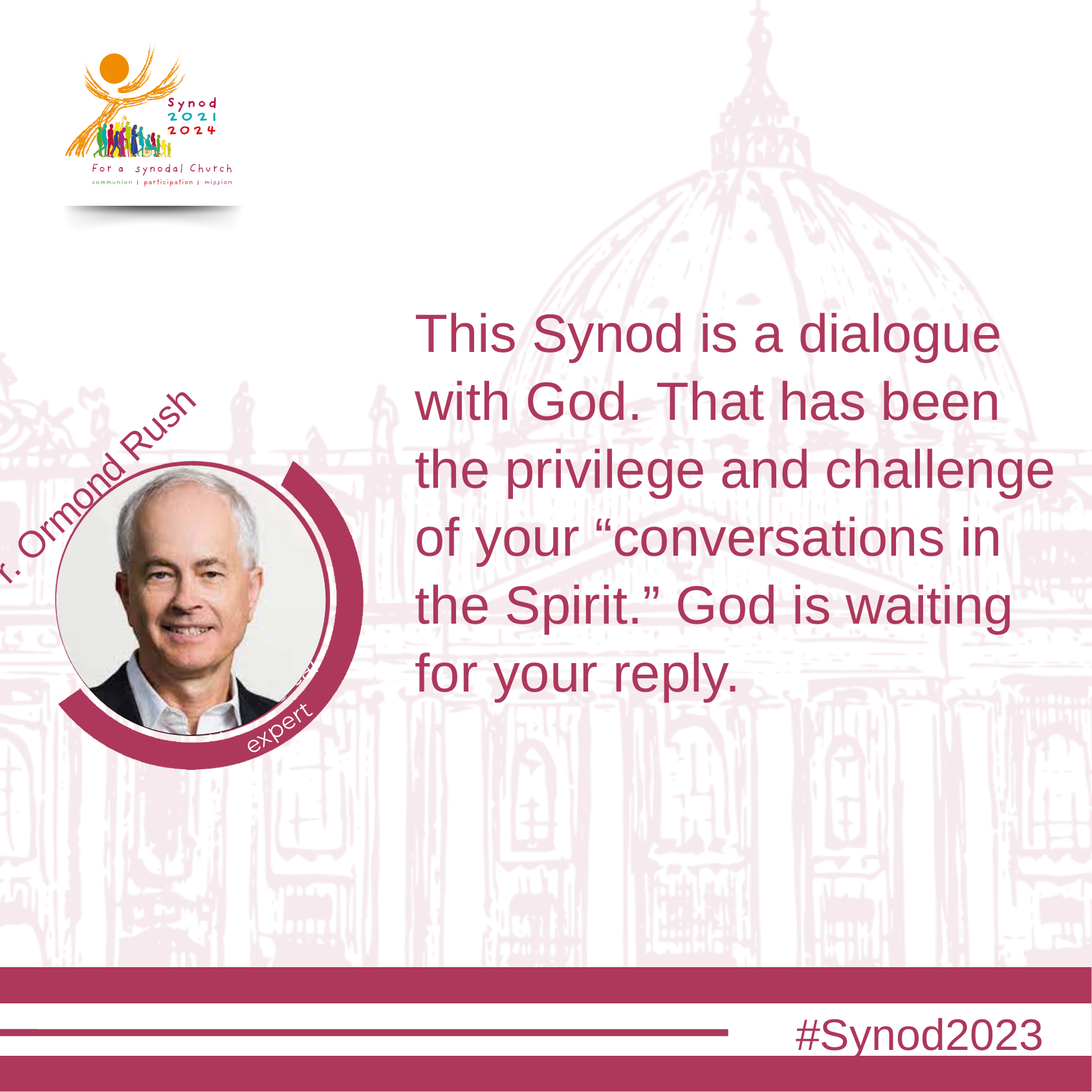

This Synod is a dialogue with God. That has been the privilege and challenge of your “conversations in the Spirit.” God is waiting for your reply.

Fr. Ormond Rush

Theological expert

#Synod2023